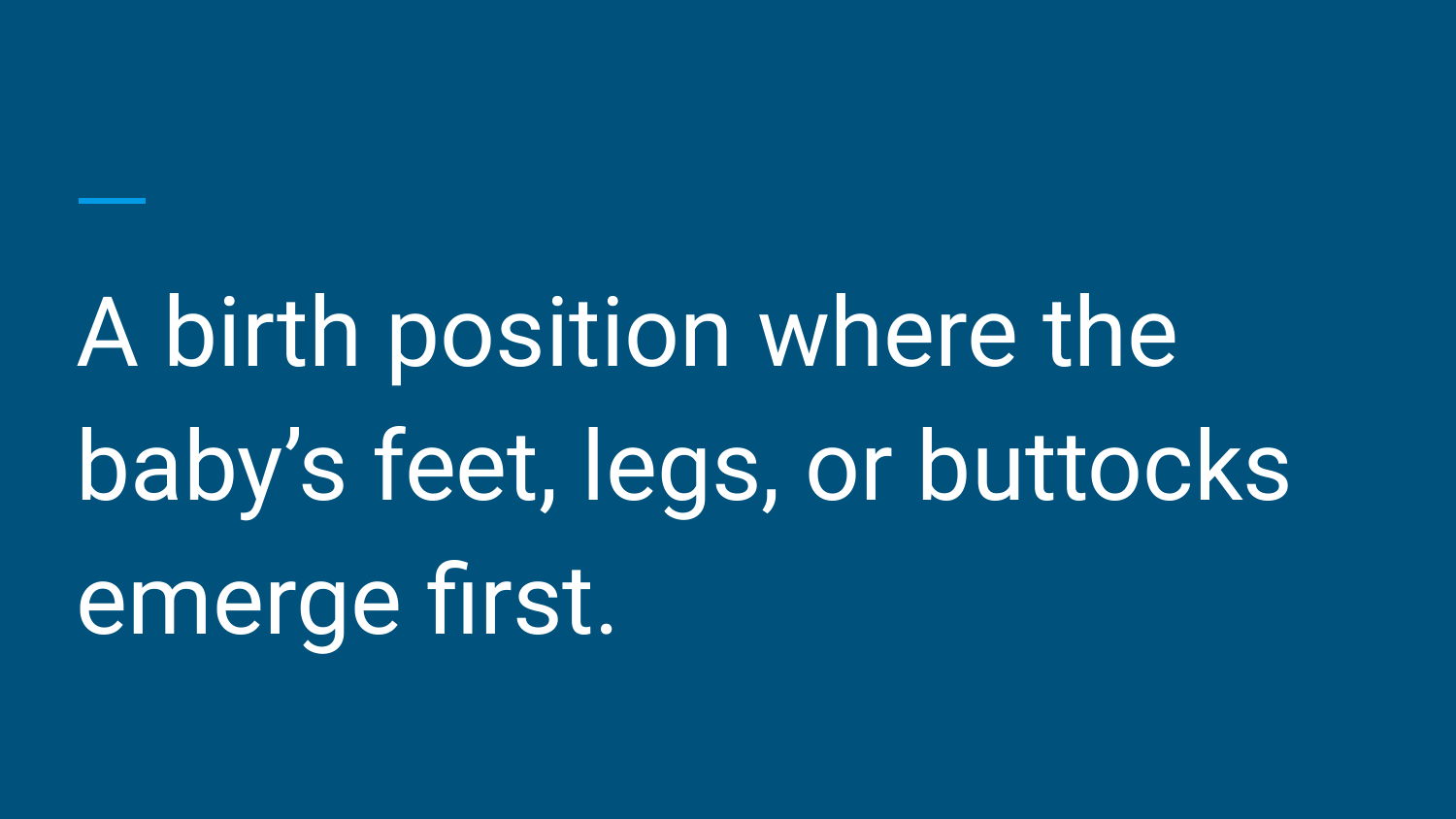

#
A birth position where the baby’s feet, legs, or buttocks emerge first.